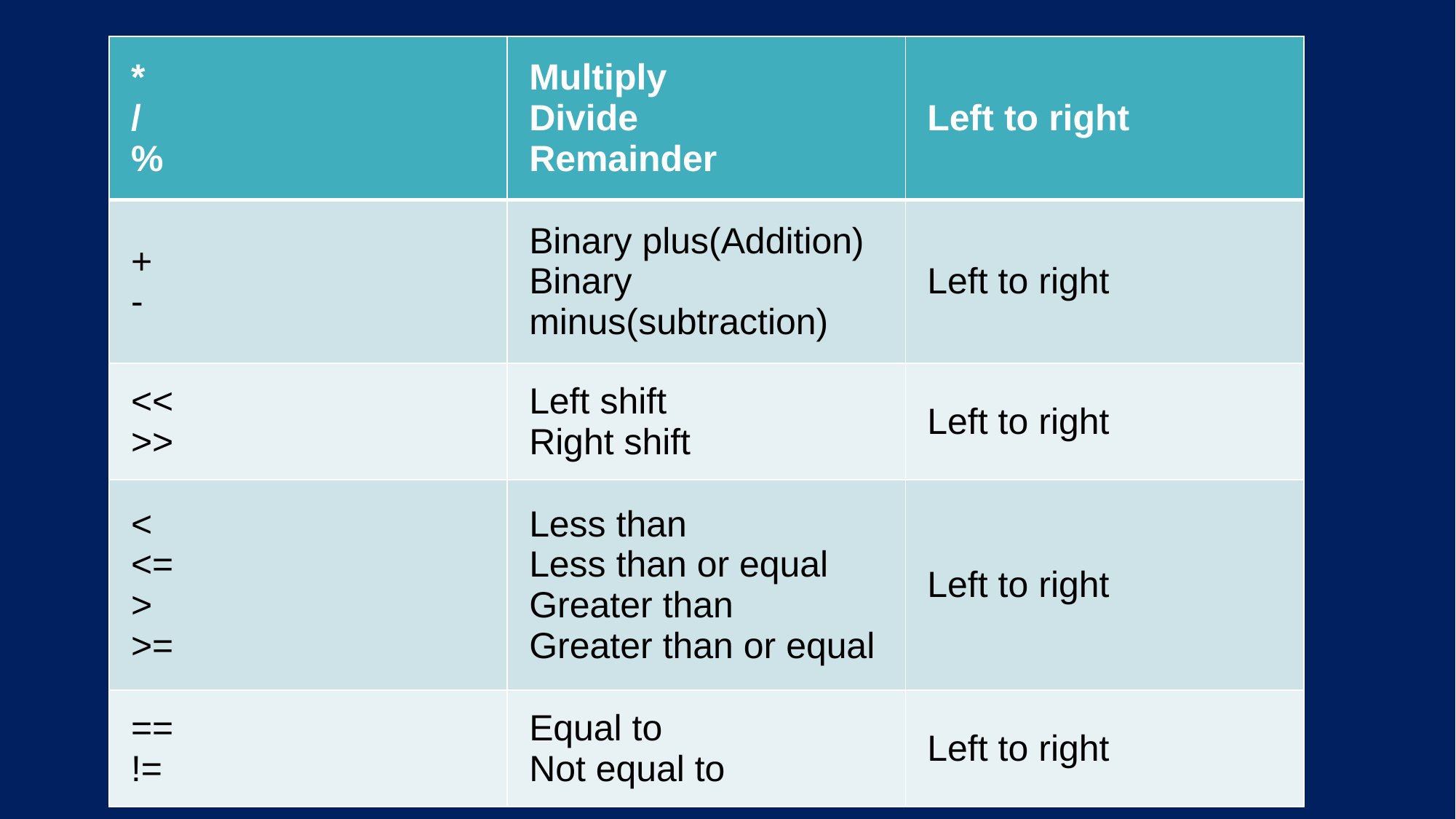

| \* / % | Multiply Divide Remainder | Left to right |
| --- | --- | --- |
| + - | Binary plus(Addition) Binary minus(subtraction) | Left to right |
| << >> | Left shift Right shift | Left to right |
| < <= > >= | Less than Less than or equal Greater than Greater than or equal | Left to right |
| == != | Equal to Not equal to | Left to right |